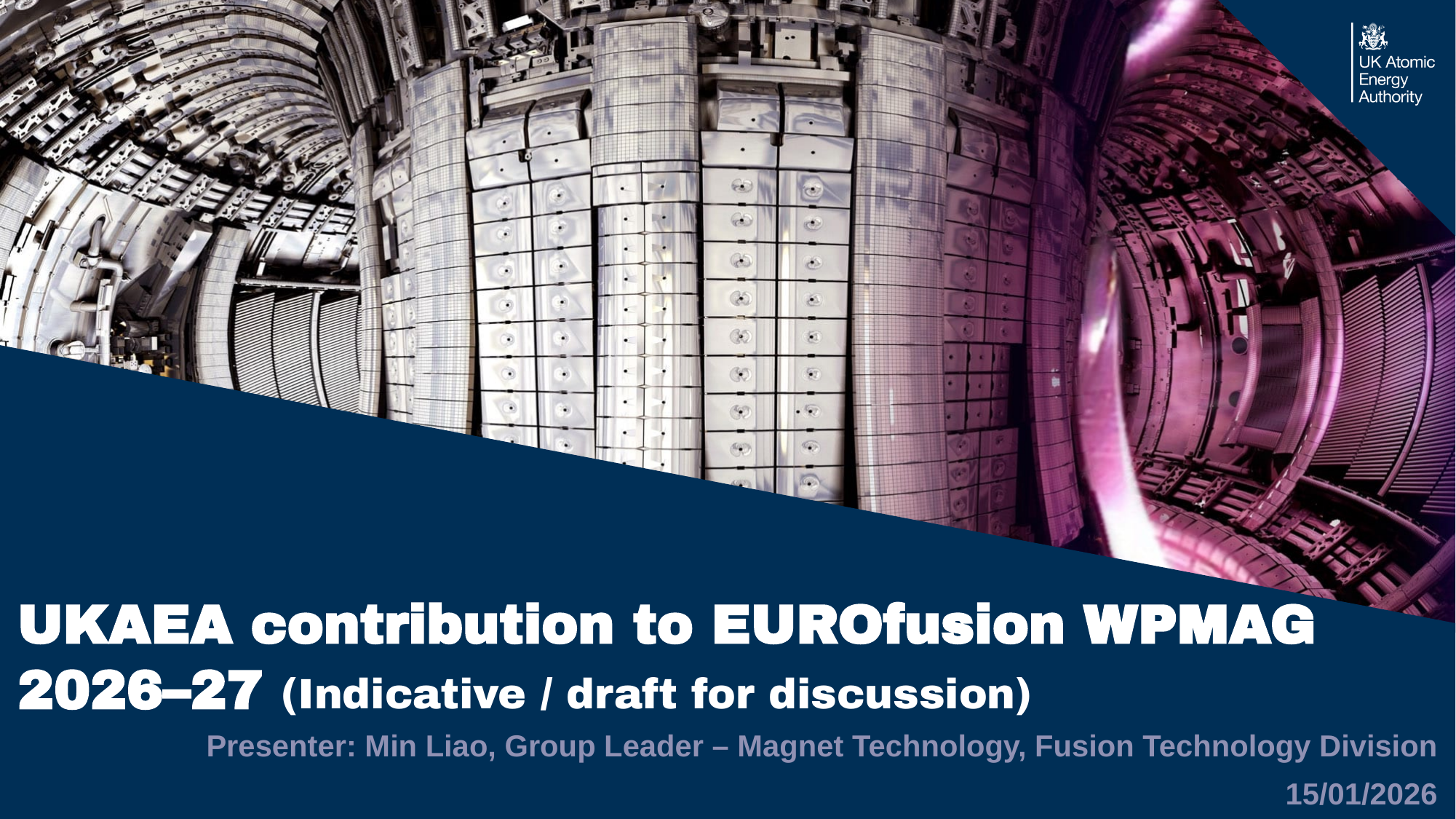

UKAEA contribution to EUROfusion WPMAG 2026–27 (Indicative / draft for discussion)
Presenter: Min Liao, Group Leader – Magnet Technology, Fusion Technology Division
15/01/2026